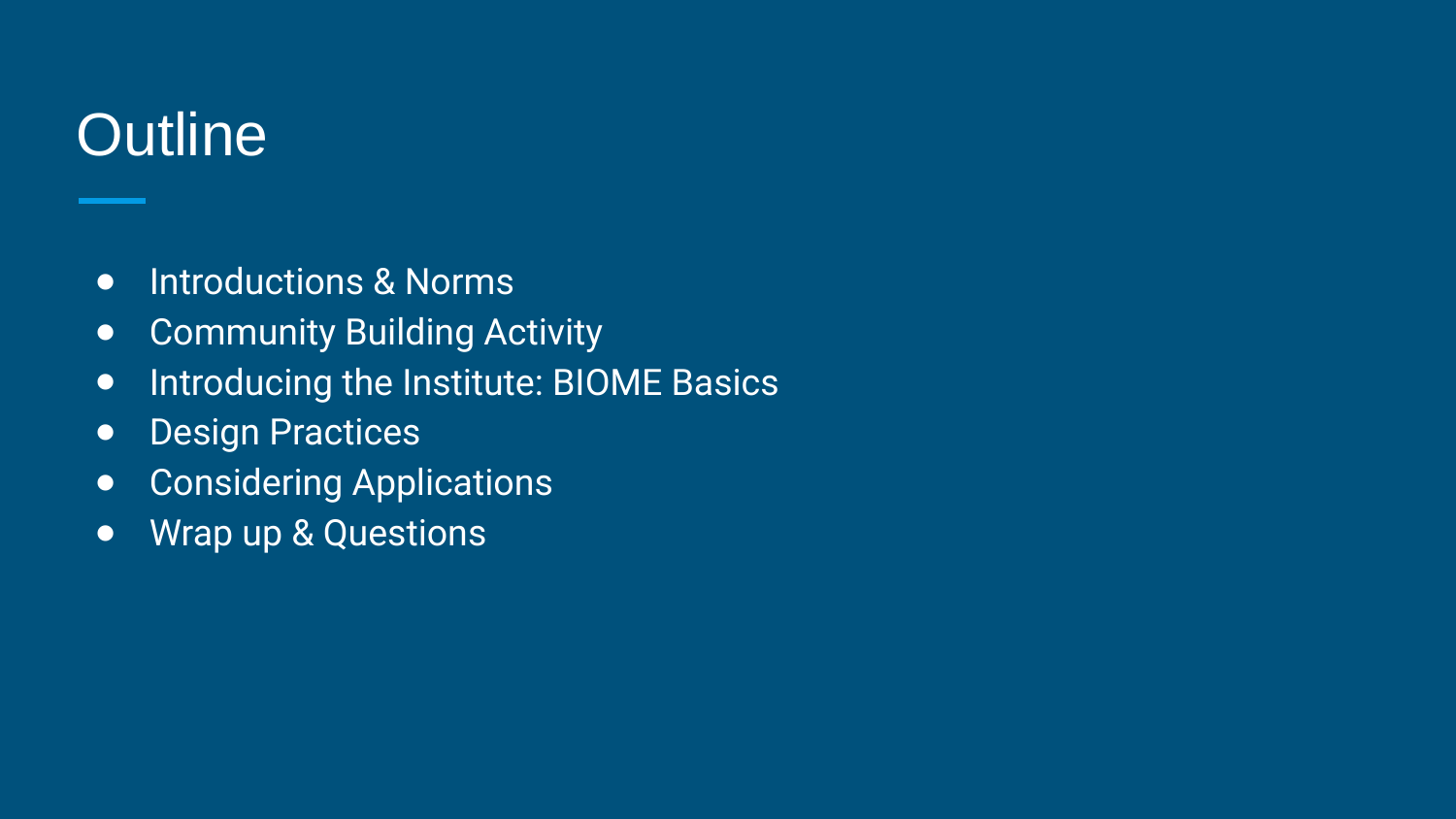

# Outline
Introductions & Norms
Community Building Activity
Introducing the Institute: BIOME Basics
Design Practices
Considering Applications
Wrap up & Questions